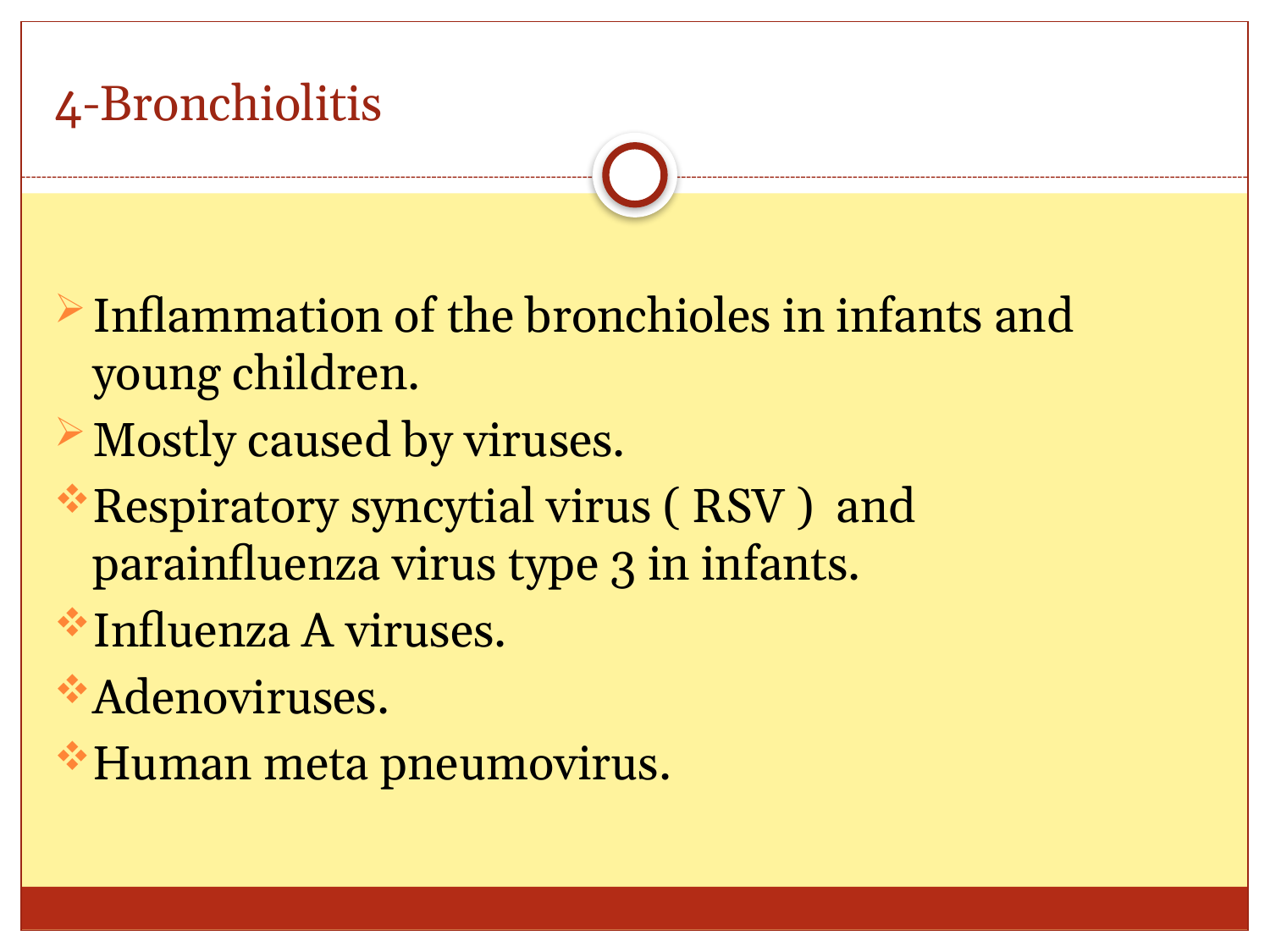

# 4-Bronchiolitis

Inflammation of the bronchioles in infants and young children.
Mostly caused by viruses.
Respiratory syncytial virus ( RSV )  and parainfluenza virus type 3 in infants.
Influenza A viruses.
Adenoviruses.
Human meta pneumovirus.